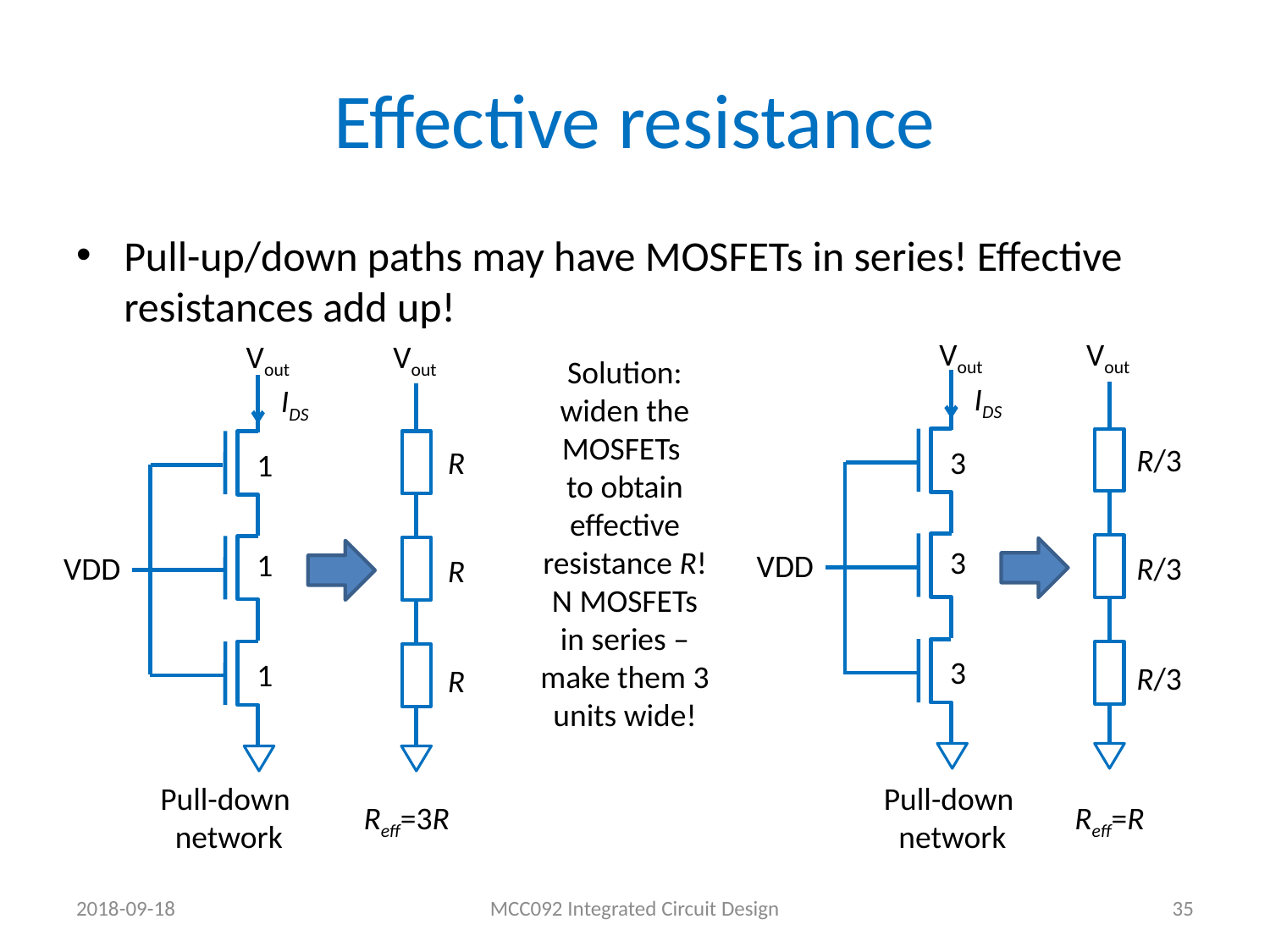

# Effective resistance
Pull-up/down paths may have MOSFETs in series! Effective resistances add up!
Vout

Vout
IDS

R/3
3

3

VDD
R/3

3

R/3

Solution: widen the MOSFETs
to obtain effective resistance R!
N MOSFETs in series – make them 3 units wide!
Pull-down
network
Reff=R
Vout

Vout
IDS

R
1

1

VDD
R

1

R

Pull-down
network
Reff=3R
2018-09-18
MCC092 Integrated Circuit Design
35